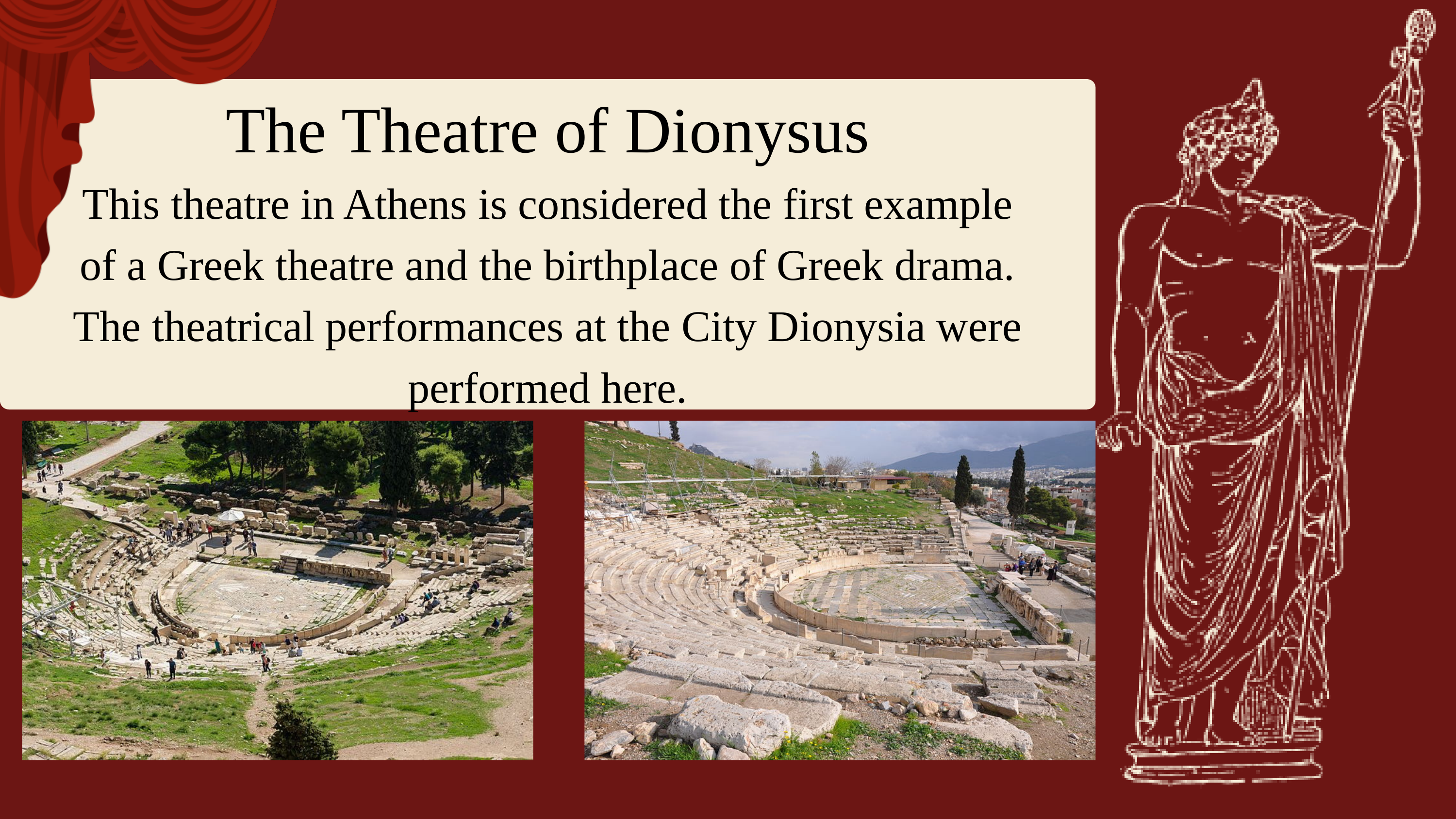

This theatre in Athens is considered the first example of a Greek theatre and the birthplace of Greek drama. The theatrical performances at the City Dionysia were performed here.
The Theatre of Dionysus